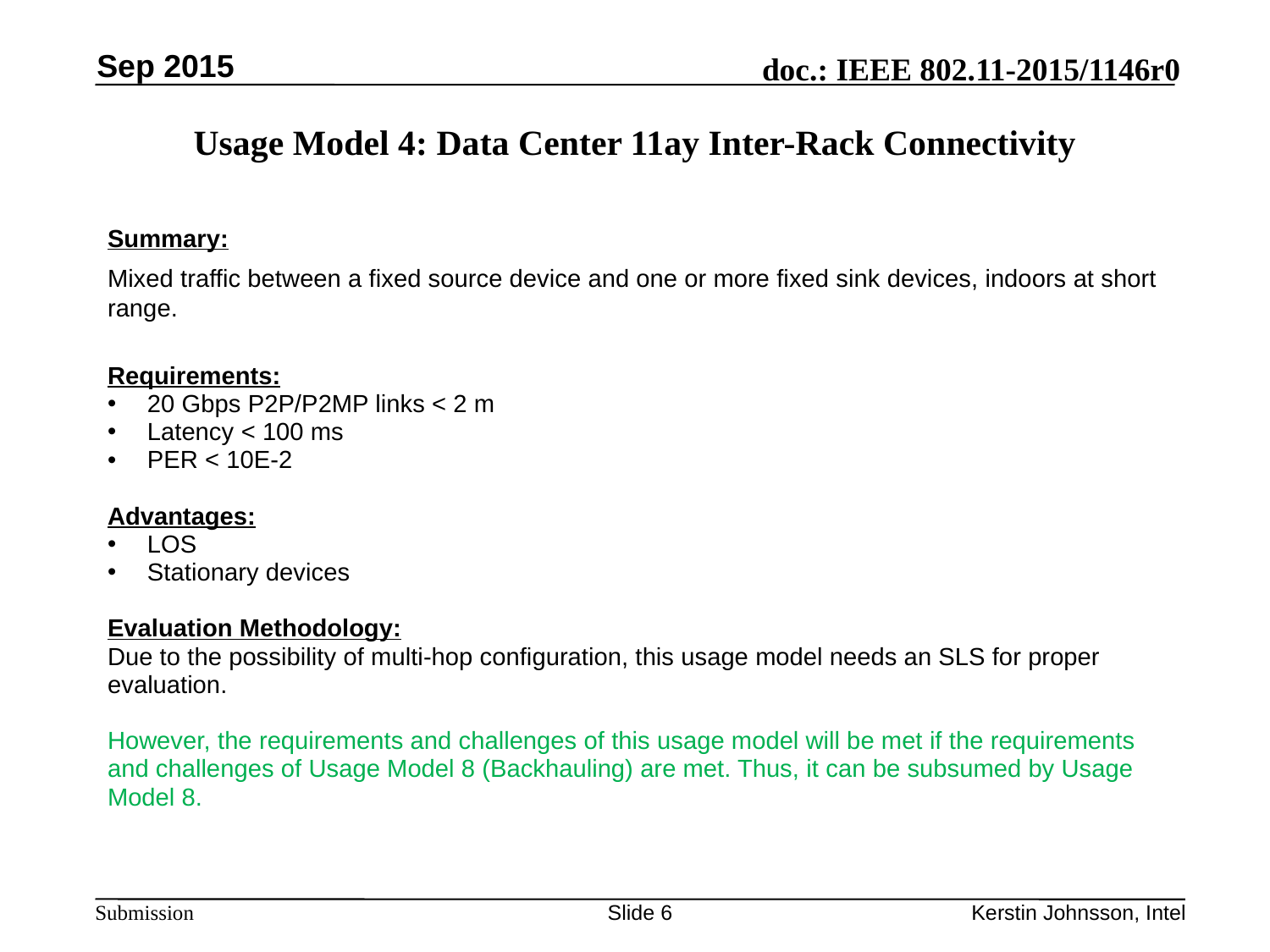

Sep 2015
Usage Model 4: Data Center 11ay Inter-Rack Connectivity
Summary:
Mixed traffic between a fixed source device and one or more fixed sink devices, indoors at short range.

Requirements:
20 Gbps P2P/P2MP links < 2 m
Latency < 100 ms
PER < 10E-2

Advantages:
LOS
Stationary devices

Evaluation Methodology:
Due to the possibility of multi-hop configuration, this usage model needs an SLS for proper evaluation.

However, the requirements and challenges of this usage model will be met if the requirements and challenges of Usage Model 8 (Backhauling) are met. Thus, it can be subsumed by Usage Model 8.

Slide 6
Kerstin Johnsson, Intel